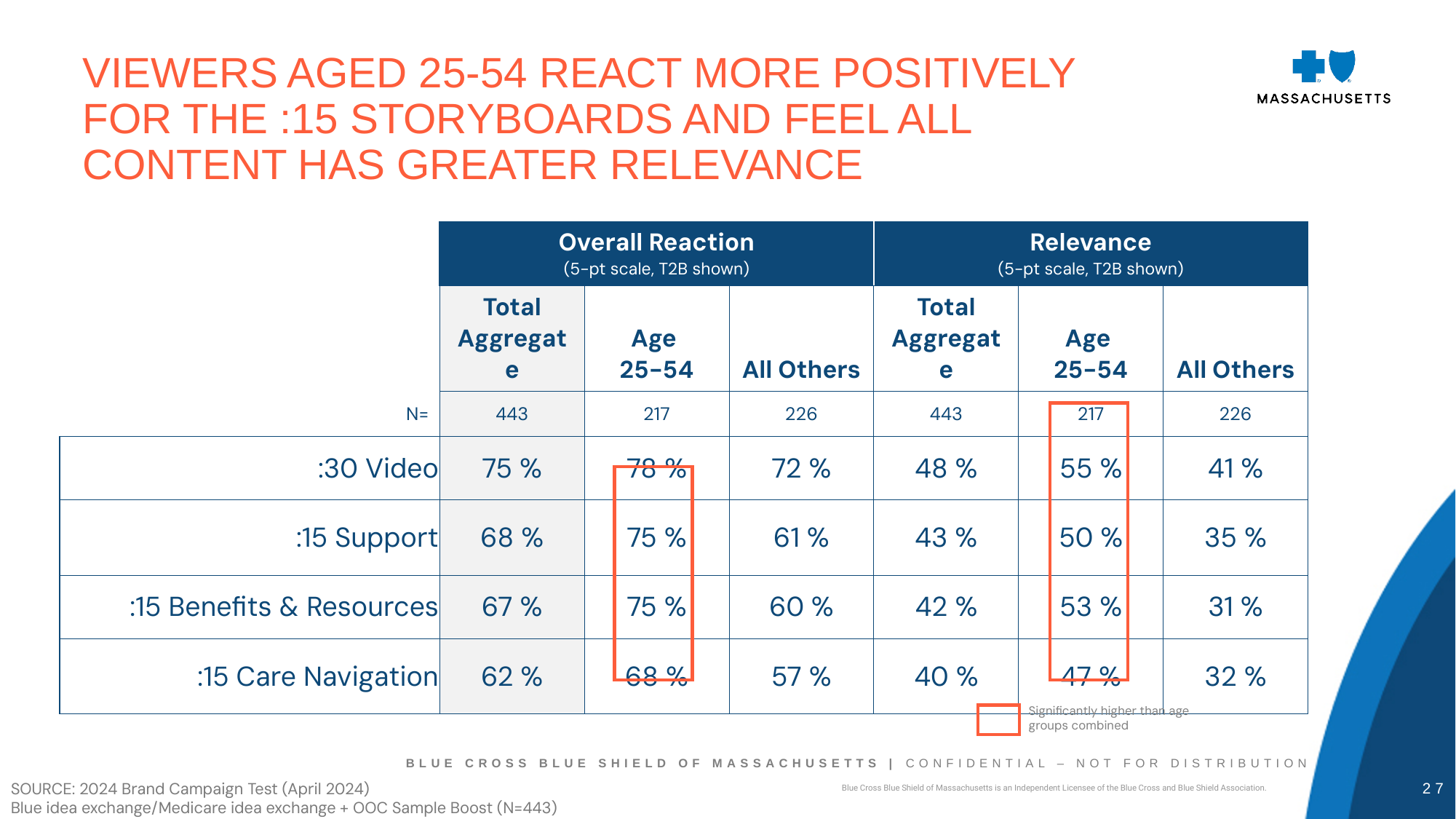

Viewers aged 25-54 react more positively for the :15 storyboards and feel all content has greater relevance
| [pOv | Overall Reaction (5-pt scale, T2B shown) |  |  | Relevance (5-pt scale, T2B shown) |  |  |
| --- | --- | --- | --- | --- | --- | --- |
|  | Total Aggregate | Age 25-54 | All Others | Total Aggregate | Age 25-54 | All Others |
| N= | 443 | 217 | 226 | 443 | 217 | 226 |
| :30 Video | 75 % | 78 % | 72 % | 48 % | 55 % | 41 % |
| :15 Support | 68 % | 75 % | 61 % | 43 % | 50 % | 35 % |
| :15 Benefits & Resources | 67 % | 75 % | 60 % | 42 % | 53 % | 31 % |
| :15 Care Navigation | 62 % | 68 % | 57 % | 40 % | 47 % | 32 % |

Significantly higher than age groups combined

SOURCE: 2024 Brand Campaign Test (April 2024)
Blue idea exchange/Medicare idea exchange + OOC Sample Boost (N=443)